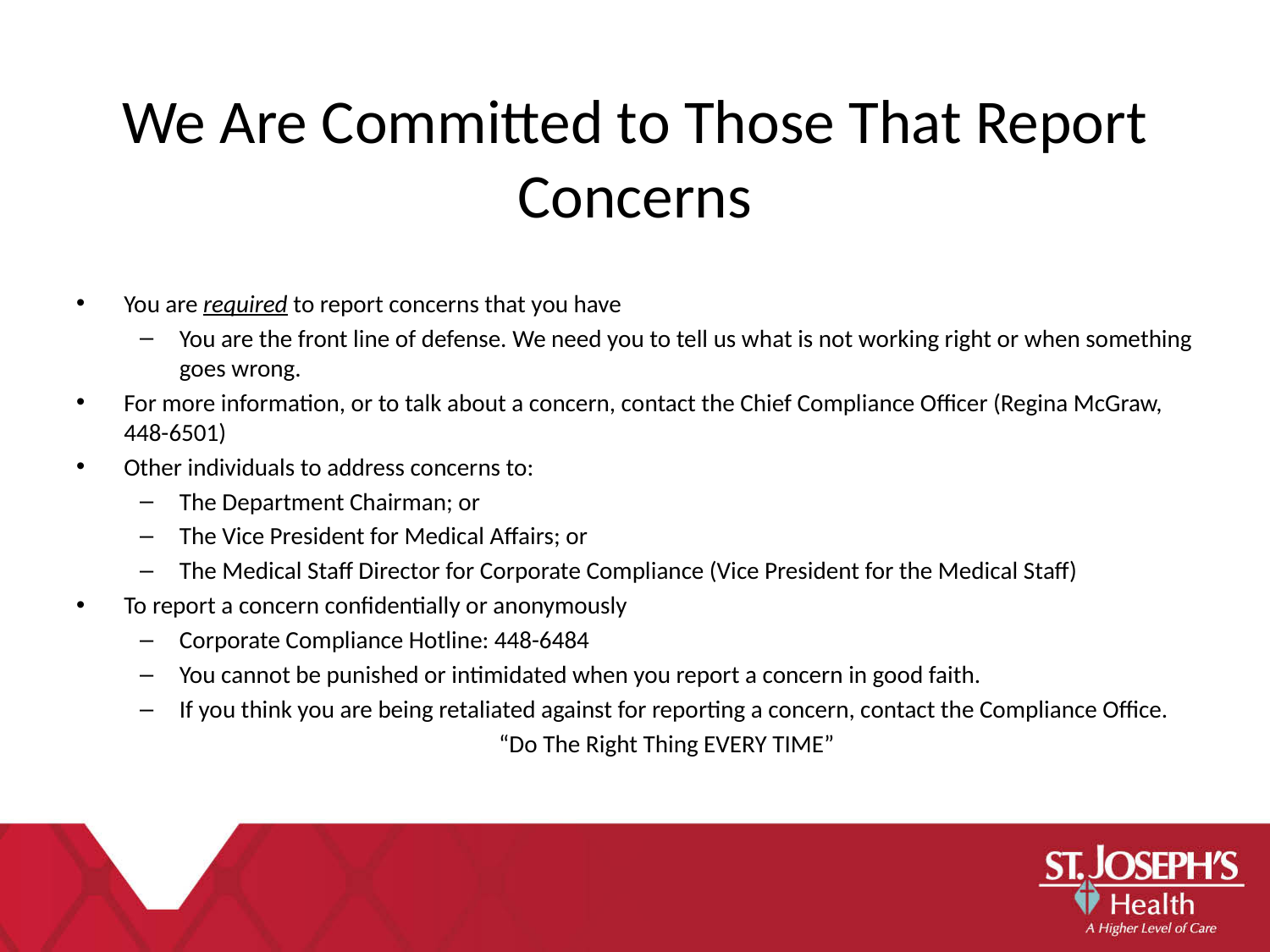

We Are Committed to Those That Report Concerns
You are required to report concerns that you have
You are the front line of defense. We need you to tell us what is not working right or when something goes wrong.
For more information, or to talk about a concern, contact the Chief Compliance Officer (Regina McGraw, 448-6501)
Other individuals to address concerns to:
The Department Chairman; or
The Vice President for Medical Affairs; or
The Medical Staff Director for Corporate Compliance (Vice President for the Medical Staff)
To report a concern confidentially or anonymously
Corporate Compliance Hotline: 448-6484
You cannot be punished or intimidated when you report a concern in good faith.
If you think you are being retaliated against for reporting a concern, contact the Compliance Office.
“Do The Right Thing EVERY TIME”